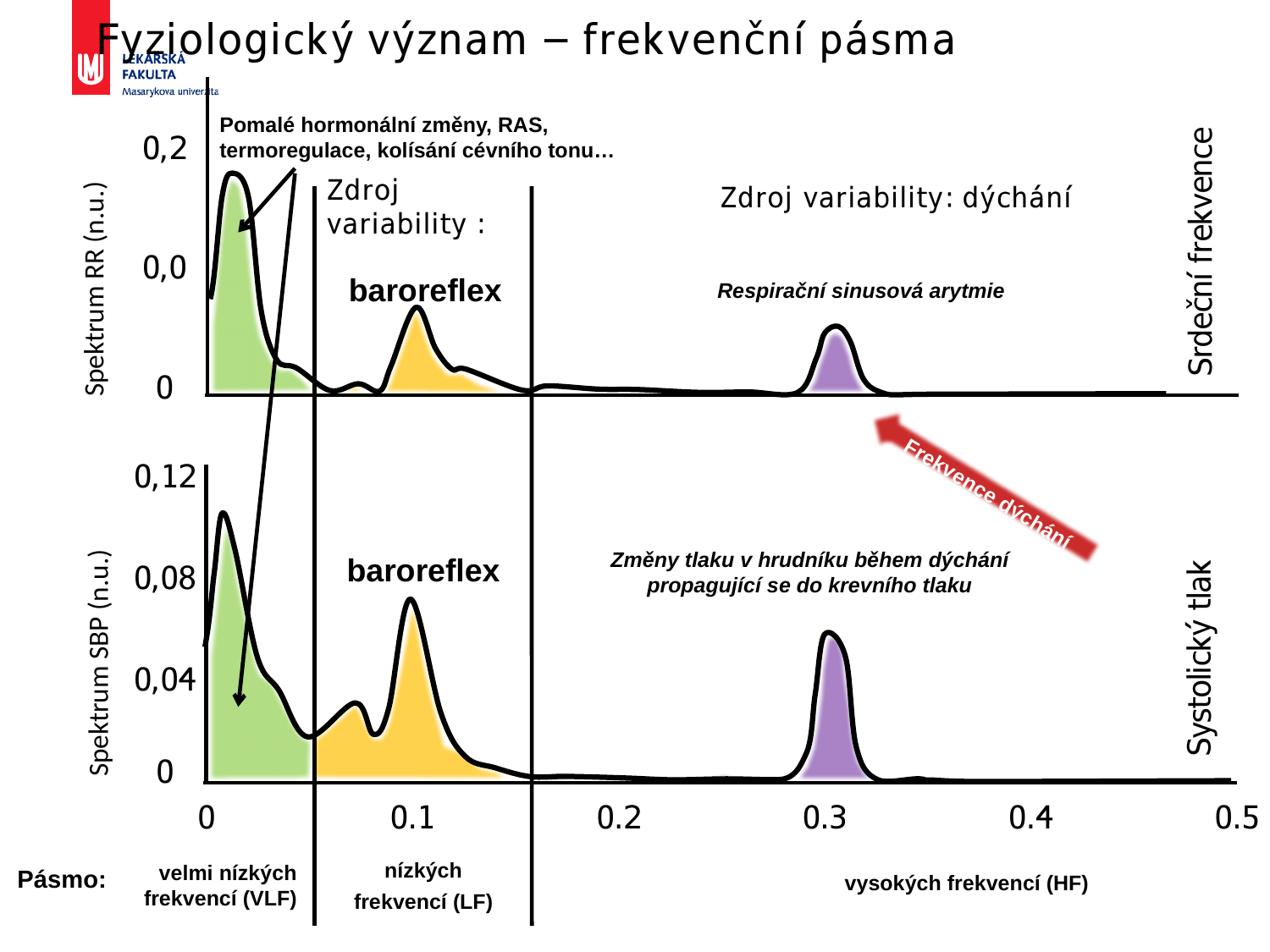

Fyziologický význam – frekvenční pásma
Pomalé hormonální změny, RAS, termoregulace, kolísání cévního tonu…
0,2
Zdroj variability :
Srdeční frekvence

Zdroj variability: dýchání
Spektrum RR (n.u.)
baroreflex
0,0
Respirační sinusová arytmie

0
0,12
Frekvence dýchání
baroreflex

Změny tlaku v hrudníku během dýchání propagující se do krevního tlaku
0,08
Spektrum SBP (n.u.)

Systolický tlak

0,04
0
0
0.1
0.2
0.3
0.4
0.5
nízkých frekvencí (LF)
Pásmo:
velmi nízkých frekvencí (VLF)
vysokých frekvencí (HF)